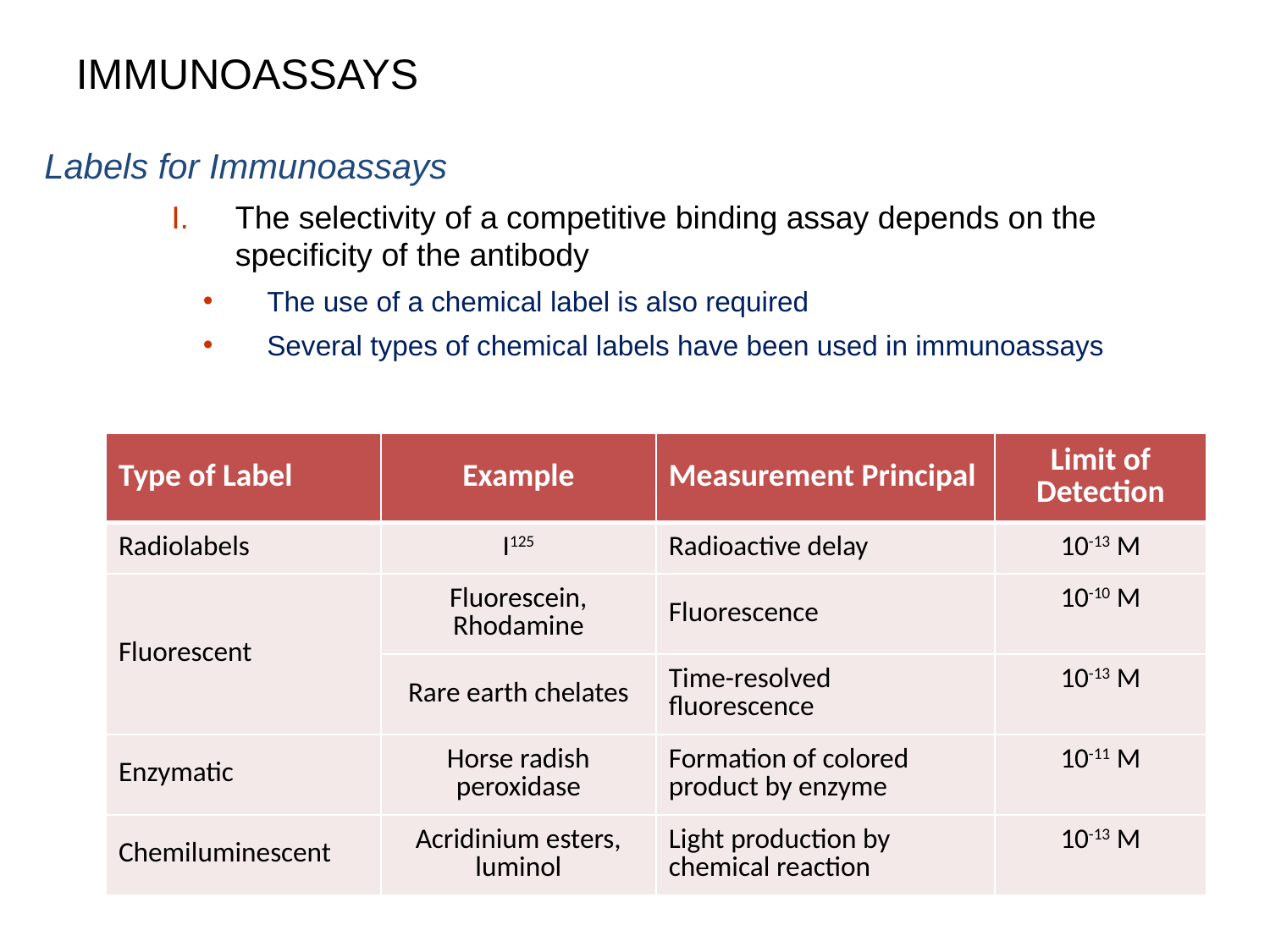

IMMUNOASSAYS
Labels for Immunoassays
The selectivity of a competitive binding assay depends on the specificity of the antibody
The use of a chemical label is also required
Several types of chemical labels have been used in immunoassays
| Type of Label | Example | Measurement Principal | Limit of Detection |
| --- | --- | --- | --- |
| Radiolabels | I125 | Radioactive delay | 10-13 M |
| Fluorescent | Fluorescein, Rhodamine | Fluorescence | 10-10 M |
|  | Rare earth chelates | Time-resolved fluorescence | 10-13 M |
| Enzymatic | Horse radish peroxidase | Formation of colored product by enzyme | 10-11 M |
| Chemiluminescent | Acridinium esters, luminol | Light production by chemical reaction | 10-13 M |